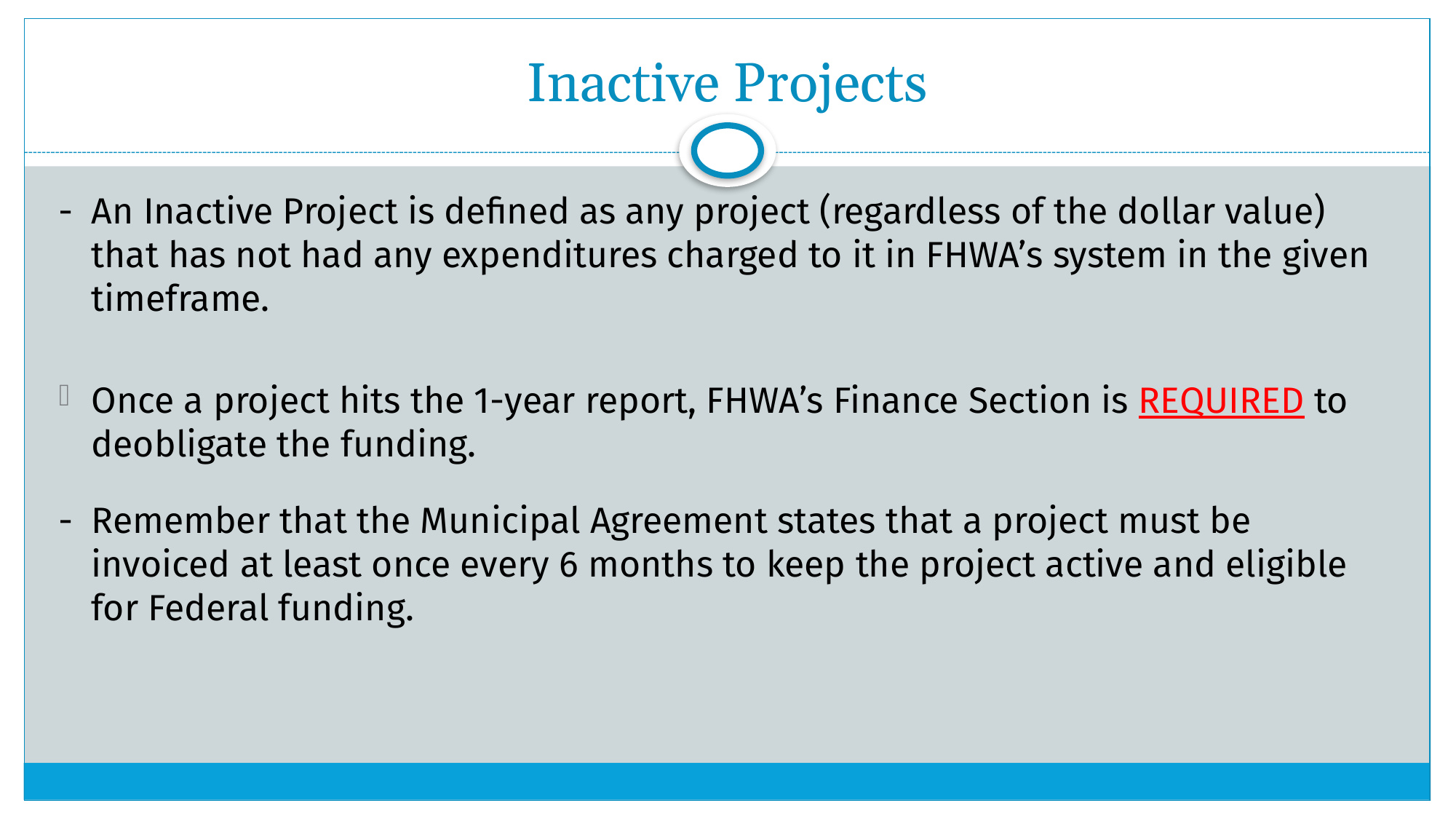

# Inactive Projects
-	An Inactive Project is defined as any project (regardless of the dollar value) that has not had any expenditures charged to it in FHWA’s system in the given timeframe.

Once a project hits the 1-year report, FHWA’s Finance Section is REQUIRED to deobligate the funding.

-	Remember that the Municipal Agreement states that a project must be invoiced at least once every 6 months to keep the project active and eligible for Federal funding.